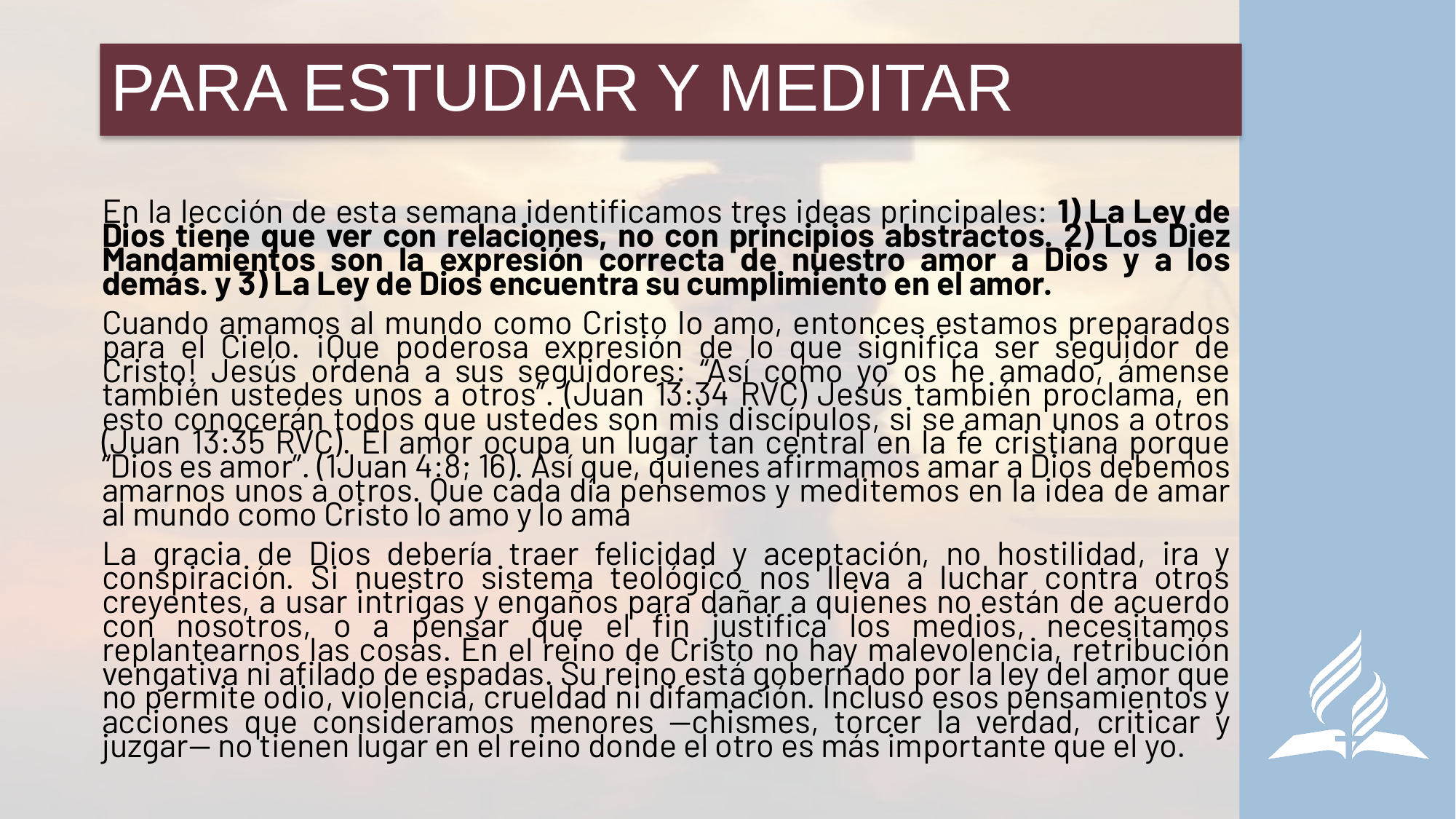

# PARA ESTUDIAR Y MEDITAR
En la lección de esta semana identificamos tres ideas principales: 1) La Ley de Dios tiene que ver con relaciones, no con principios abstractos. 2) Los Diez Mandamientos son la expresión correcta de nuestro amor a Dios y a los demás. y 3) La Ley de Dios encuentra su cumplimiento en el amor.
Cuando amamos al mundo como Cristo lo amo, entonces estamos preparados para el Cielo. ¡Que poderosa expresión de lo que significa ser seguidor de Cristo! Jesús ordena a sus seguidores: “Así como yo os he amado, ámense también ustedes unos a otros”. (Juan 13:34 RVC) Jesús también proclama, en esto conocerán todos que ustedes son mis discípulos, si se aman unos a otros (Juan 13:35 RVC). El amor ocupa un lugar tan central en la fe cristiana porque “Dios es amor”. (1Juan 4:8; 16). Así que, quienes afirmamos amar a Dios debemos amarnos unos a otros. Que cada día pensemos y meditemos en la idea de amar al mundo como Cristo lo amo y lo ama
La gracia de Dios debería traer felicidad y aceptación, no hostilidad, ira y conspiración. Si nuestro sistema teológico nos lleva a luchar contra otros creyentes, a usar intrigas y engaños para dañar a quienes no están de acuerdo con nosotros, o a pensar que el fin justifica los medios, necesitamos replantearnos las cosas. En el reino de Cristo no hay malevolencia, retribución vengativa ni afilado de espadas. Su reino está gobernado por la ley del amor que no permite odio, violencia, crueldad ni difamación. Incluso esos pensamientos y acciones que consideramos menores —chismes, torcer la verdad, criticar y juzgar— no tienen lugar en el reino donde el otro es más importante que el yo.